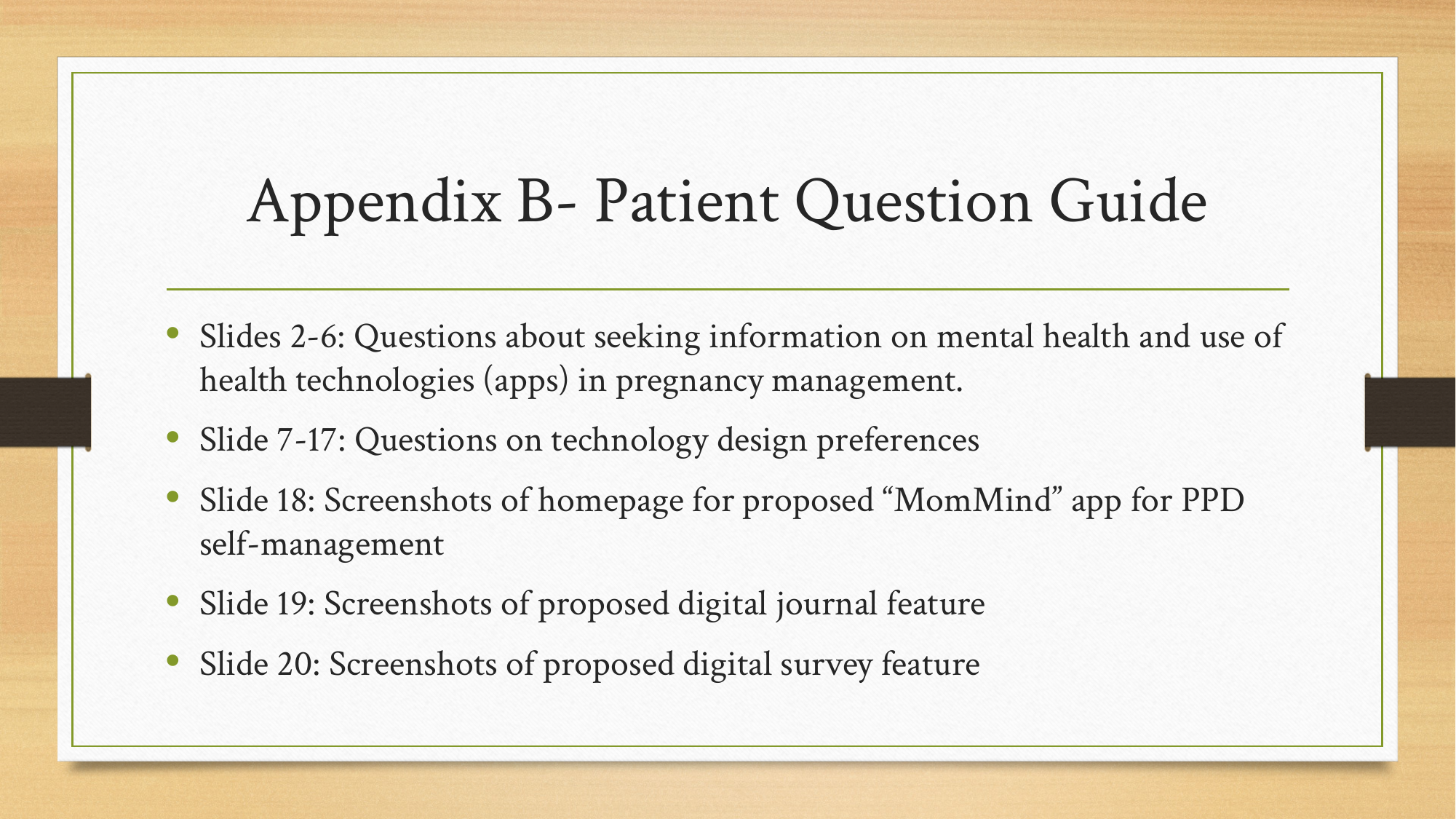

# Appendix B- Patient Question Guide
Slides 2-6: Questions about seeking information on mental health and use of health technologies (apps) in pregnancy management.
Slide 7-17: Questions on technology design preferences
Slide 18: Screenshots of homepage for proposed “MomMind” app for PPD self-management
Slide 19: Screenshots of proposed digital journal feature
Slide 20: Screenshots of proposed digital survey feature